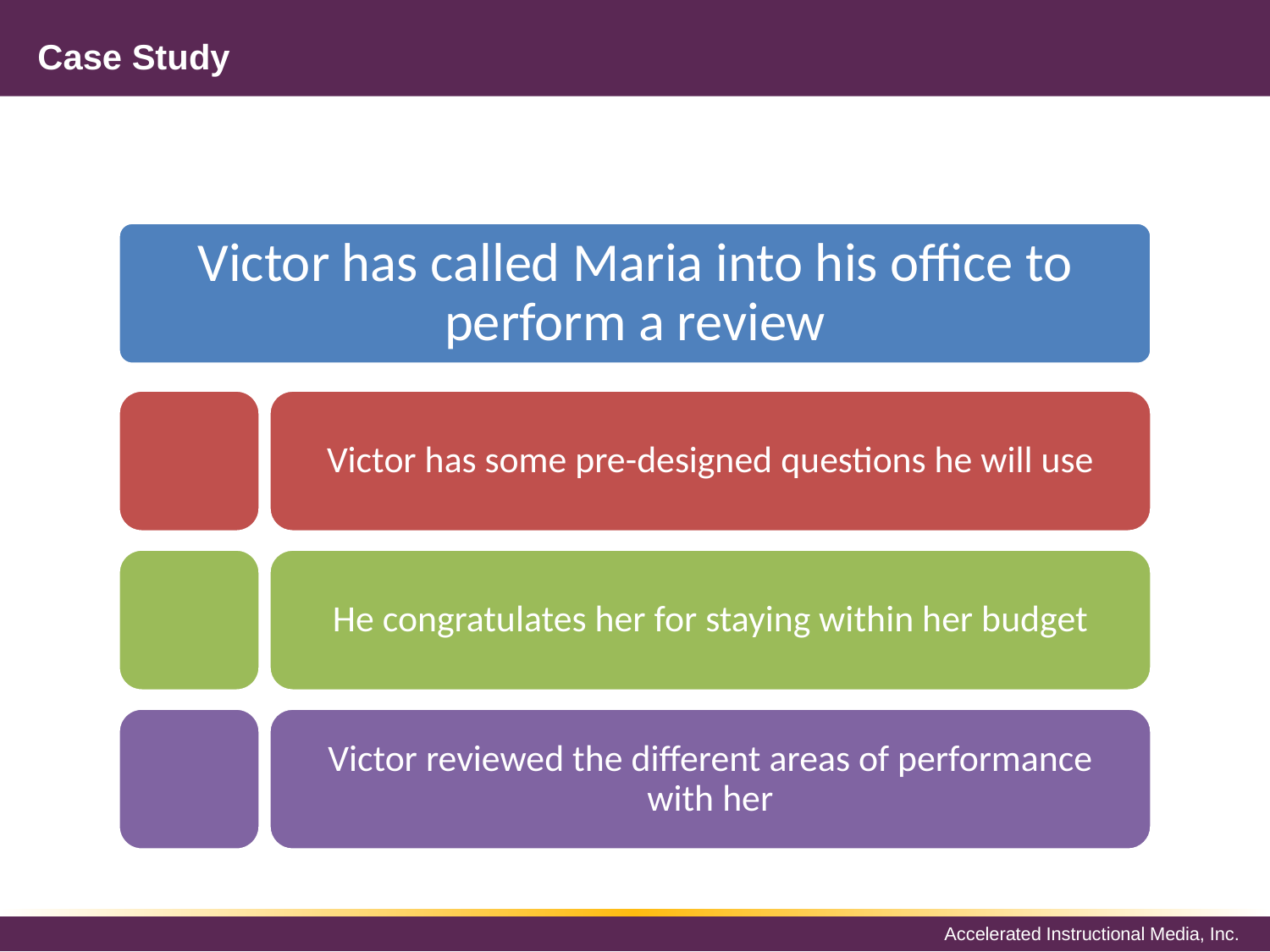

# Case Study

Victor has called Maria into his office to perform a review

Victor has some pre-designed questions he will use

He congratulates her for staying within her budget

Victor reviewed the different areas of performance with her